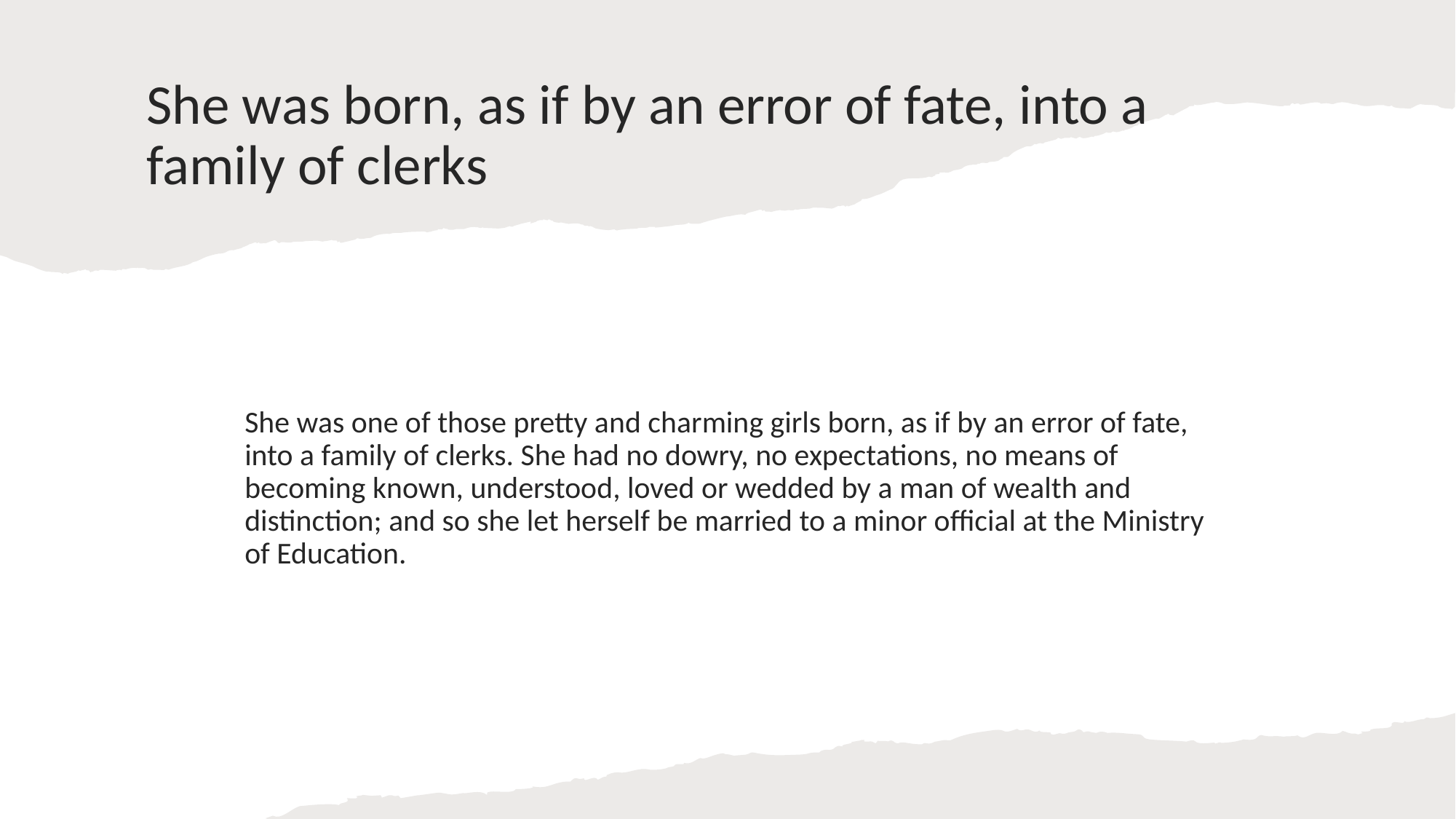

# She was born, as if by an error of fate, into a family of clerks
She was one of those pretty and charming girls born, as if by an error of fate, into a family of clerks. She had no dowry, no expectations, no means of becoming known, understood, loved or wedded by a man of wealth and distinction; and so she let herself be married to a minor official at the Ministry of Education.